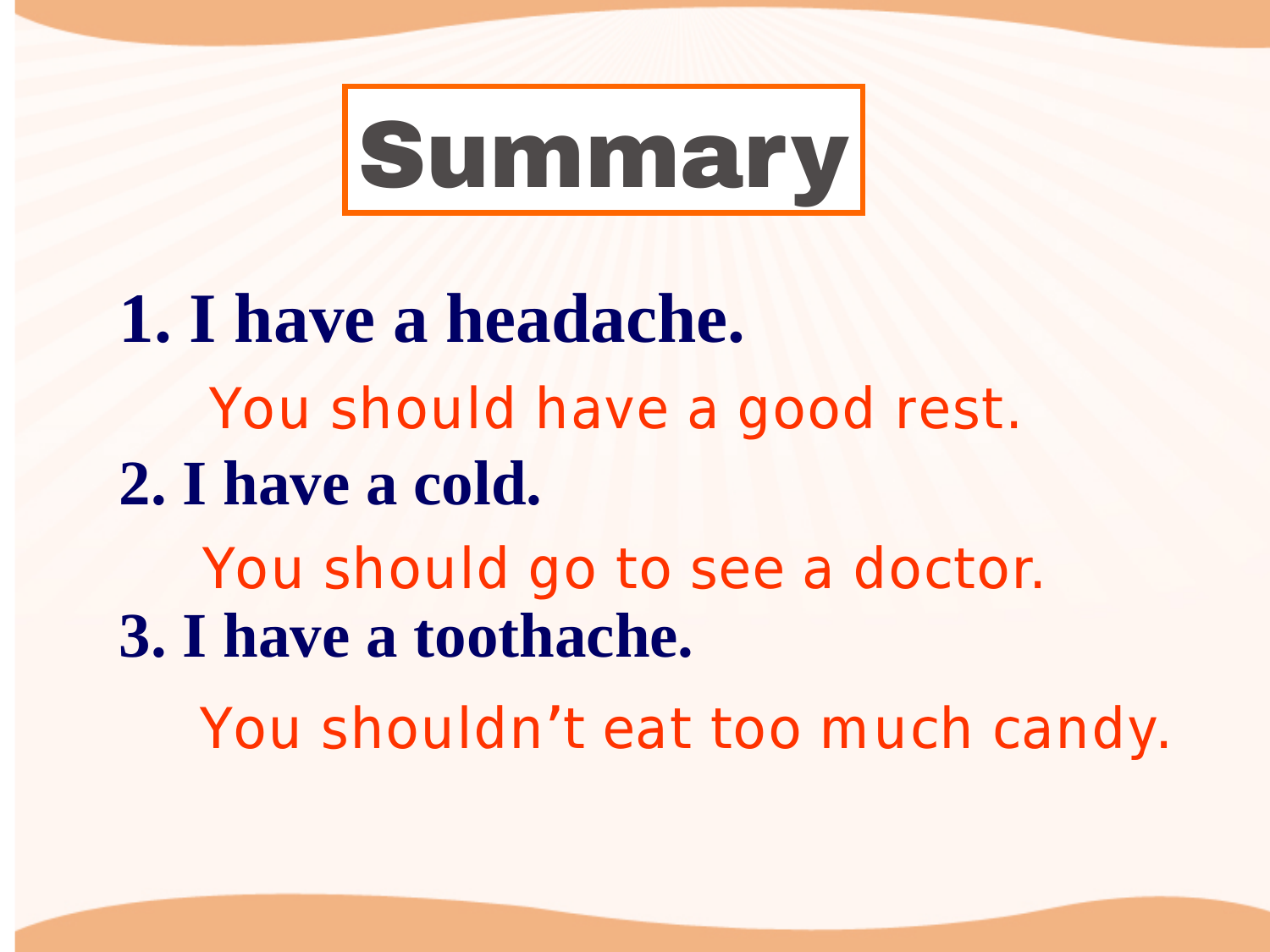

Summary
 I have a headache.

2. I have a cold.

3. I have a toothache.
You should have a good rest.
You should go to see a doctor.
You shouldn’t eat too much candy.